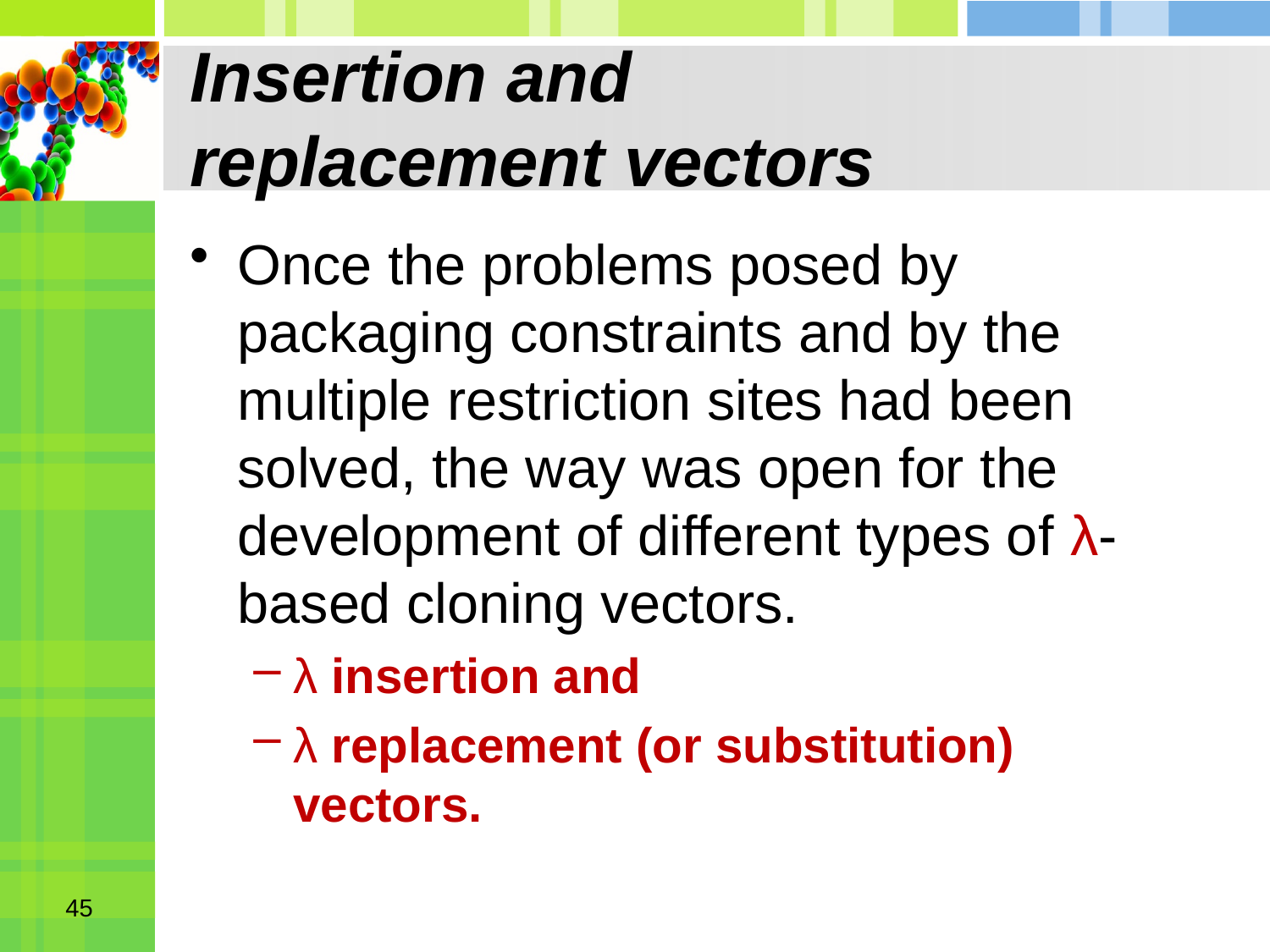

# Insertion and replacement vectors
Once the problems posed by packaging constraints and by the multiple restriction sites had been solved, the way was open for the development of different types of λ-based cloning vectors.
λ insertion and
λ replacement (or substitution) vectors.
45